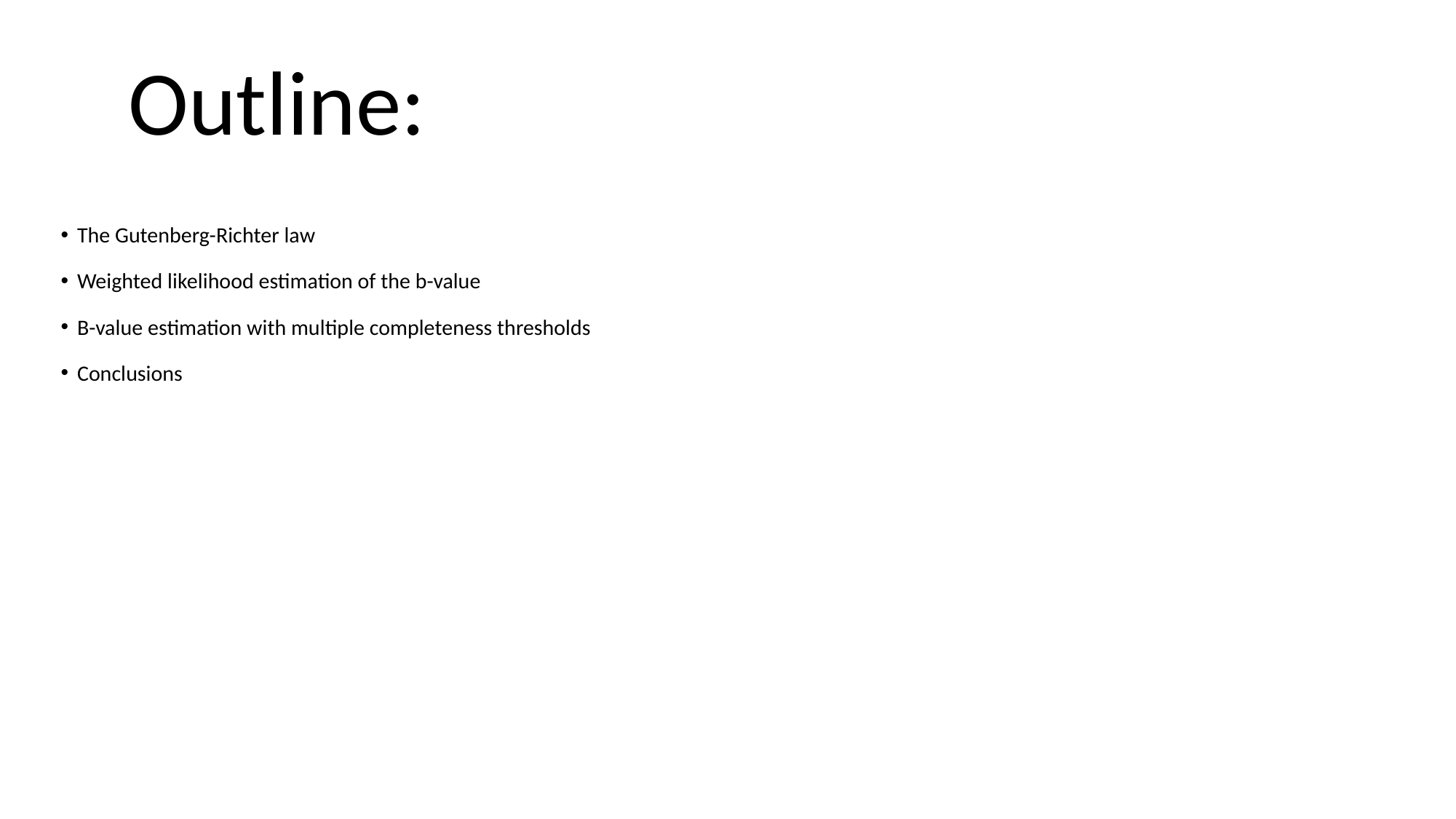

# Outline:
The Gutenberg-Richter law
Weighted likelihood estimation of the b-value
B-value estimation with multiple completeness thresholds
Conclusions